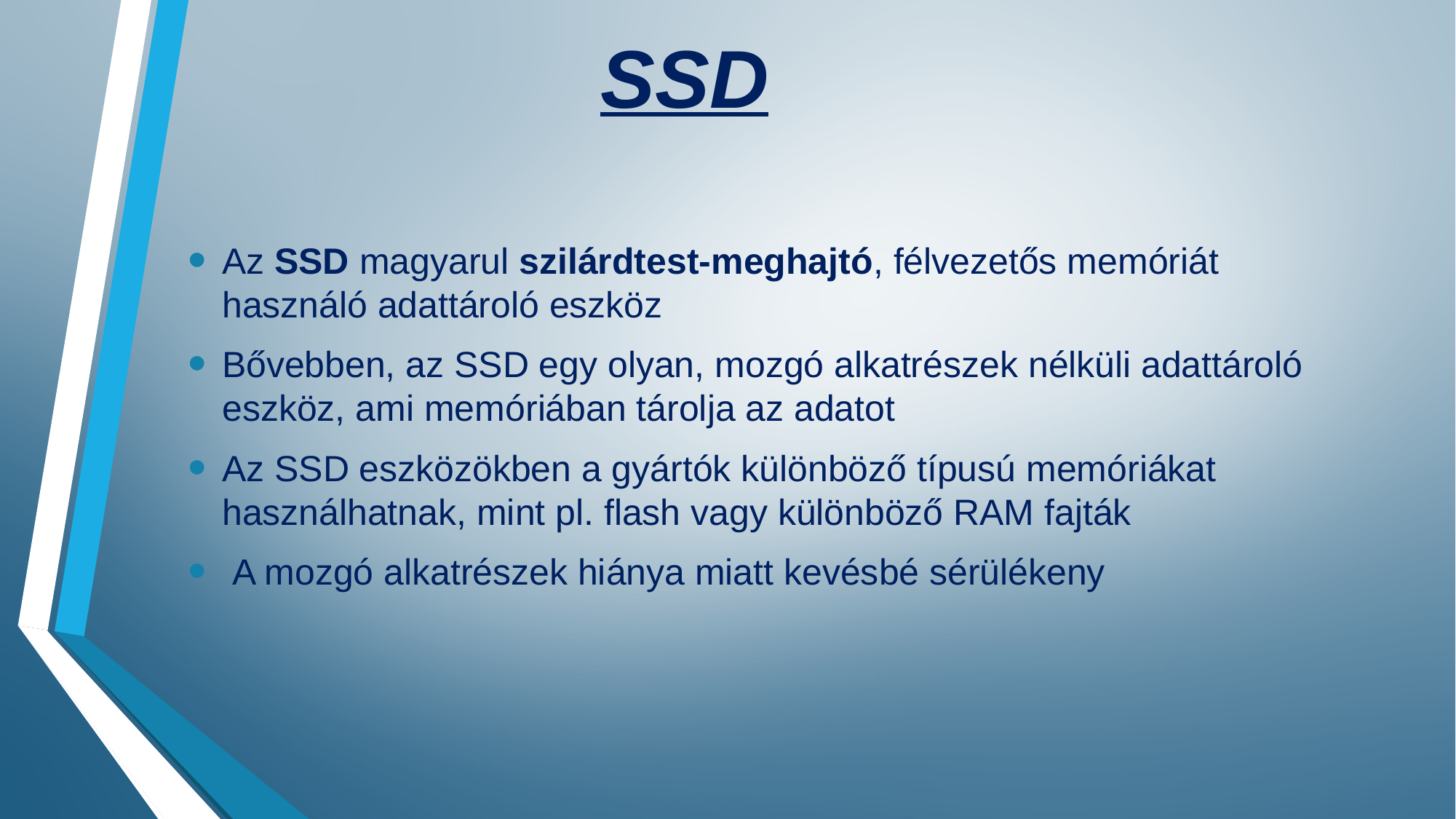

# SSD
Az SSD magyarul szilárdtest-meghajtó, félvezetős memóriát használó adattároló eszköz
Bővebben, az SSD egy olyan, mozgó alkatrészek nélküli adattároló eszköz, ami memóriában tárolja az adatot
Az SSD eszközökben a gyártók különböző típusú memóriákat használhatnak, mint pl. flash vagy különböző RAM fajták
 A mozgó alkatrészek hiánya miatt kevésbé sérülékeny